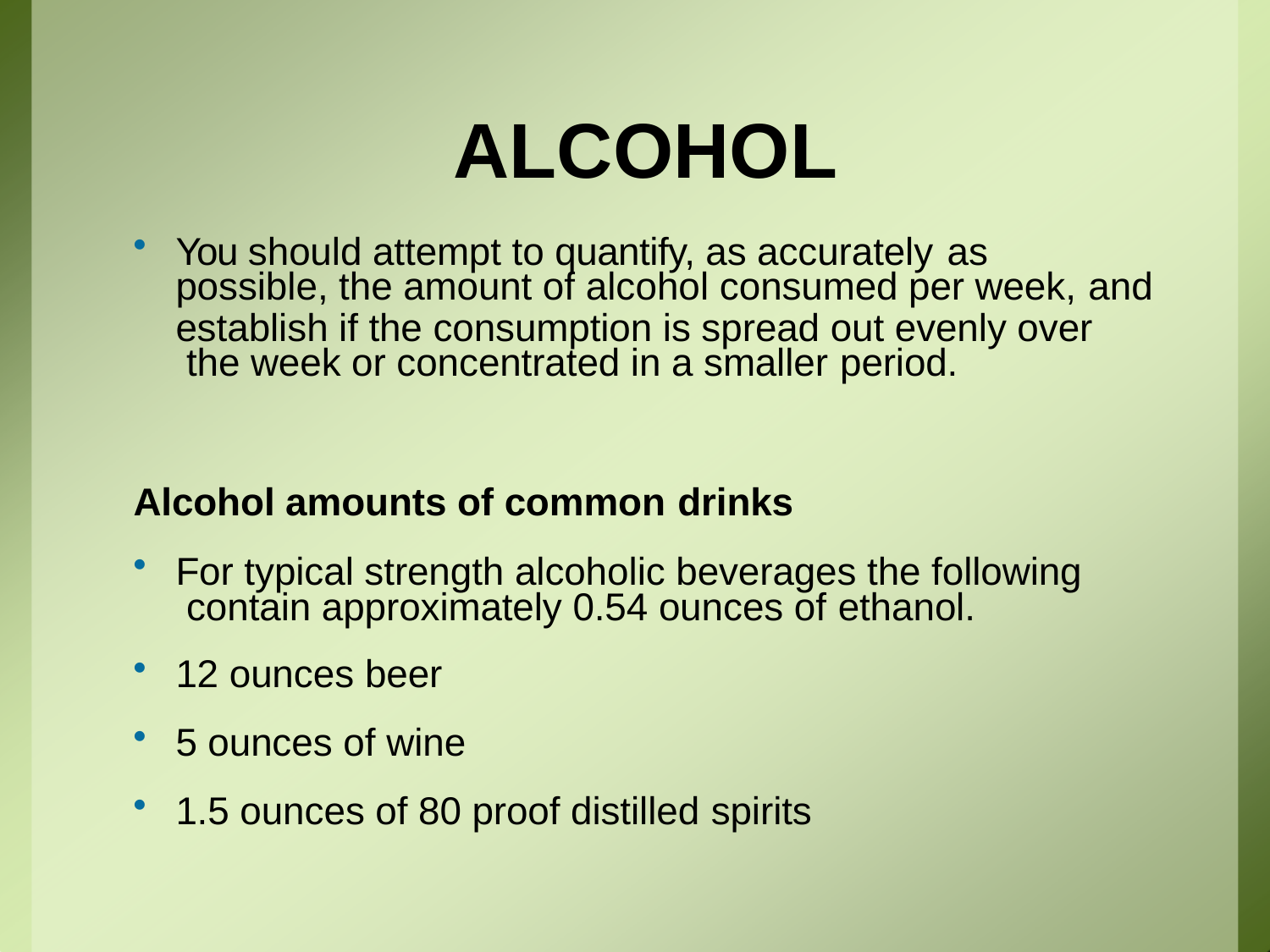

# ALCOHOL
You should attempt to quantify, as accurately as
possible, the amount of alcohol consumed per week, and
establish if the consumption is spread out evenly over  the week or concentrated in a smaller period.

Alcohol amounts of common drinks
For typical strength alcoholic beverages the following  contain approximately 0.54 ounces of ethanol.
12 ounces beer
5 ounces of wine
1.5 ounces of 80 proof distilled spirits